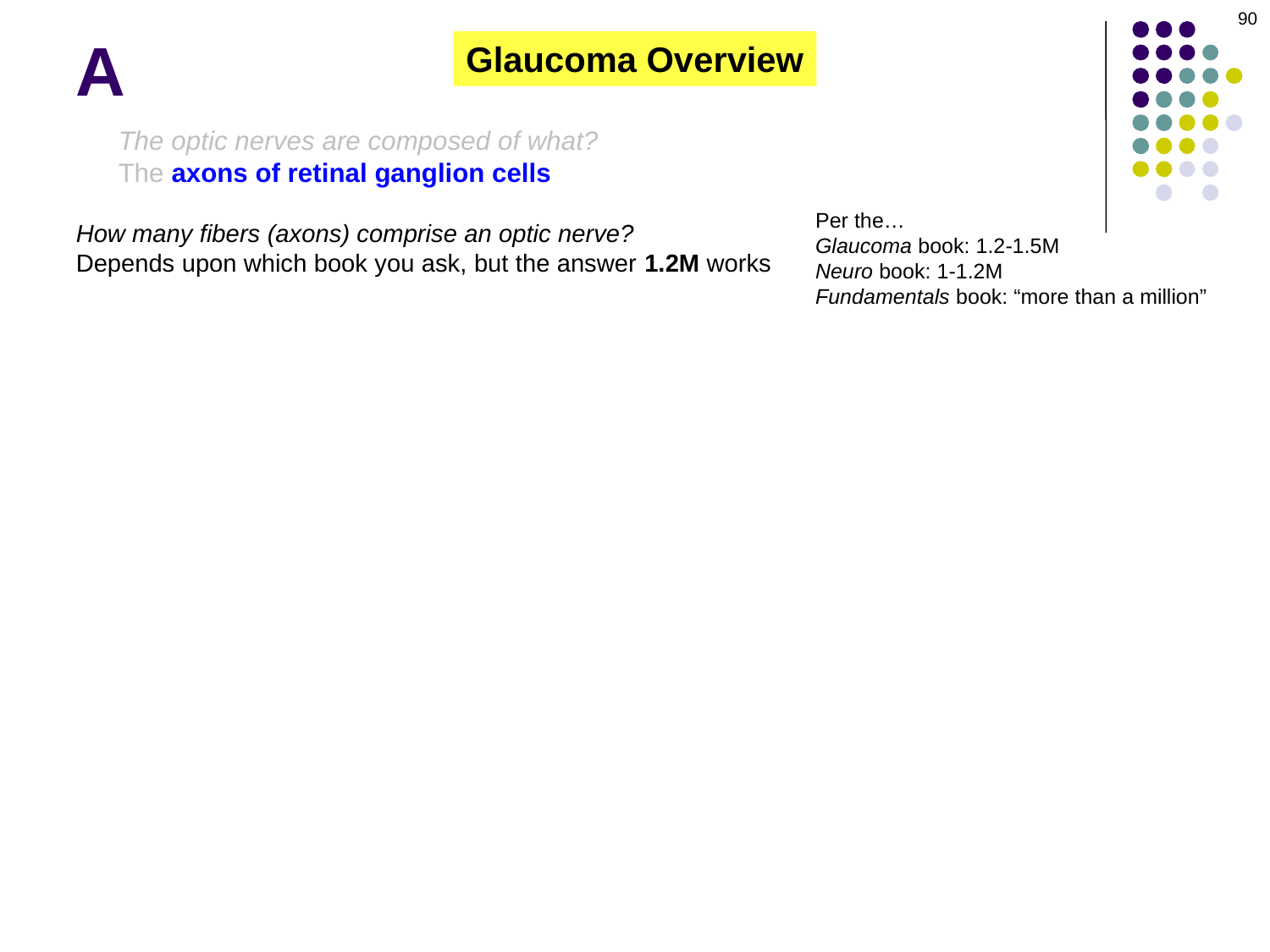

90
A
Glaucoma Overview
The optic nerves are composed of what?
The axons of retinal ganglion cells
Per the…
Glaucoma book: 1.2-1.5M
Neuro book: 1-1.2M
Fundamentals book: “more than a million”
How many fibers (axons) comprise an optic nerve?
Depends upon which book you ask, but the answer 1.2M works